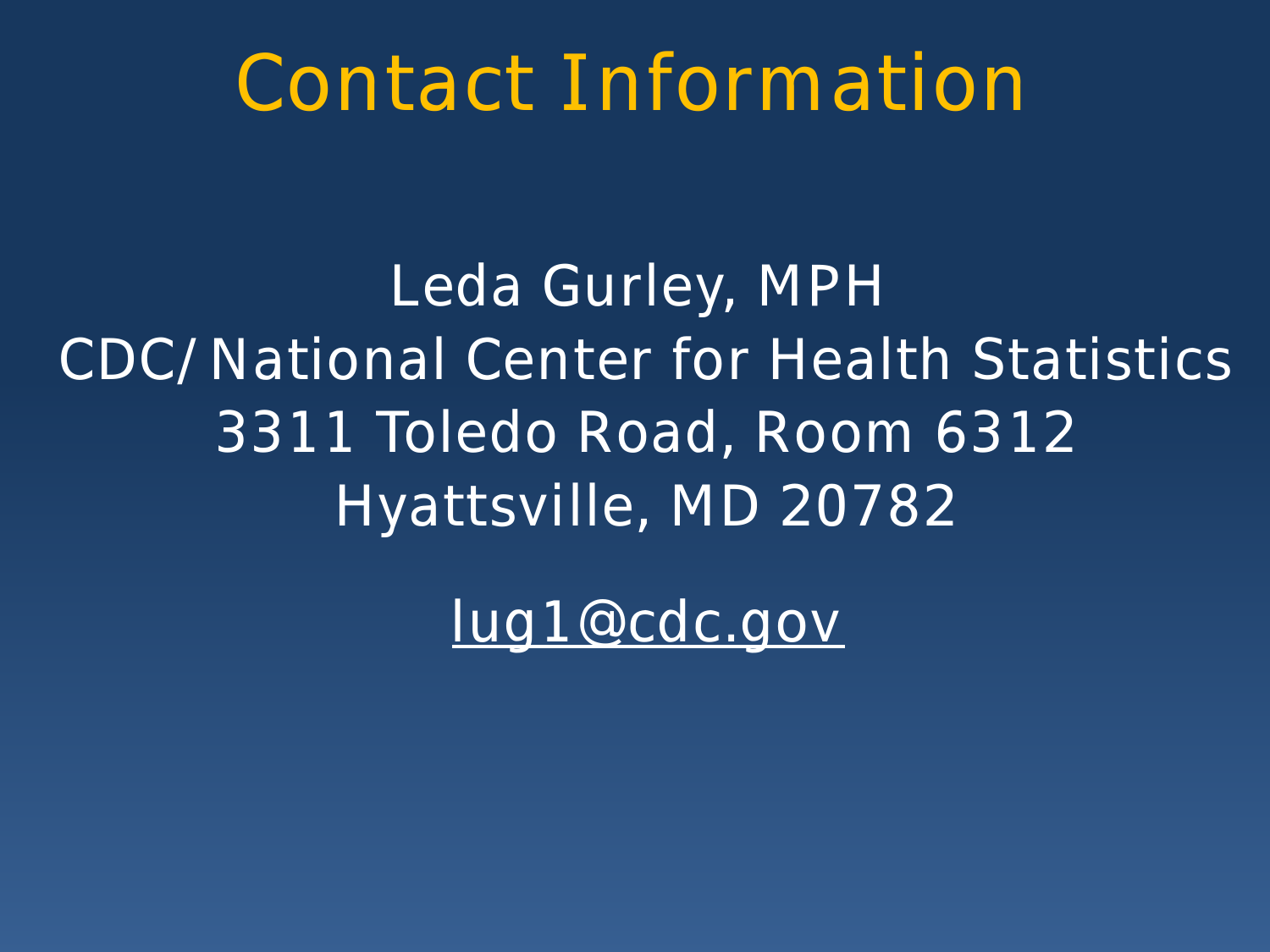

# Contact Information
Leda Gurley, MPH
CDC/National Center for Health Statistics
3311 Toledo Road, Room 6312
Hyattsville, MD 20782

lug1@cdc.gov